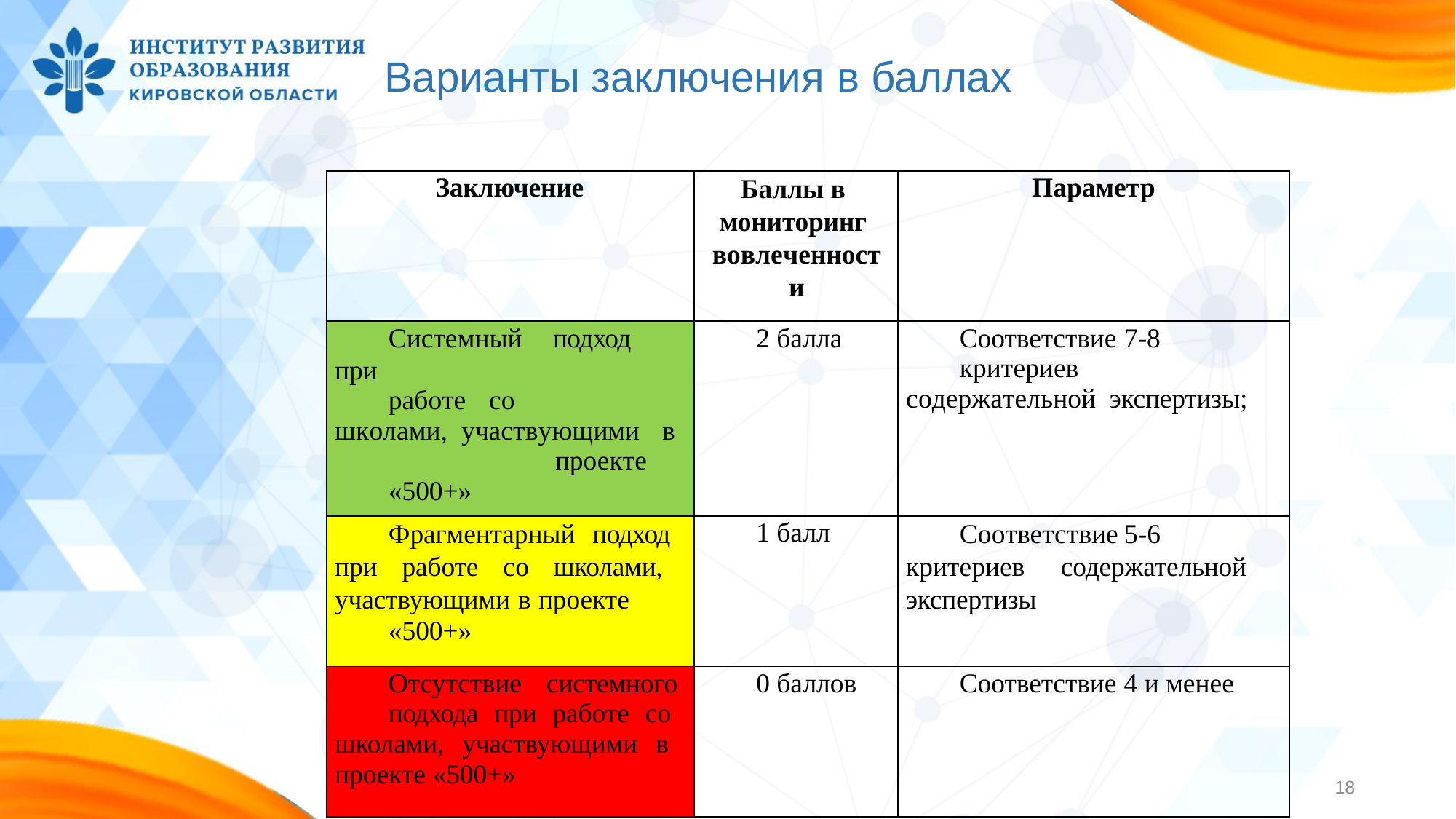

18
# Варианты заключения в баллах
| Заключение | Баллы в мониторинг вовлеченности | Параметр |
| --- | --- | --- |
| Системный подход при работе со школами, участвующими в проекте «500+» | 2 балла | Соответствие 7-8 критериев содержательной экспертизы; |
| Фрагментарный подход при работе со школами, участвующими в проекте «500+» | 1 балл | Соответствие 5-6 критериев содержательной экспертизы |
| Отсутствие системного подхода при работе со школами, участвующими в проекте «500+» | 0 баллов | Соответствие 4 и менее |